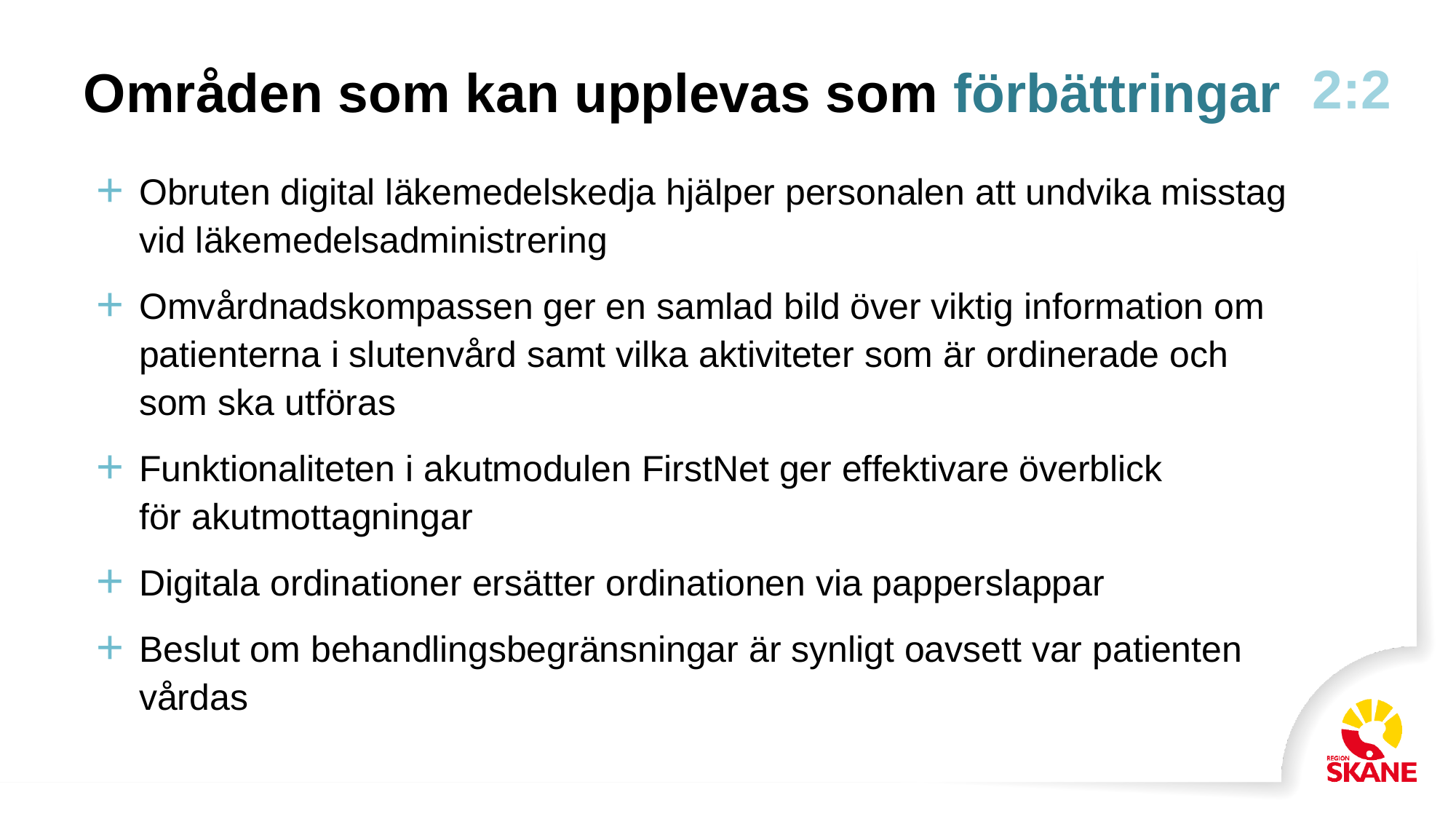

# Områden som kan upplevas som förbättringar
2:2
Obruten digital läkemedelskedja hjälper personalen att undvika misstag vid läkemedelsadministrering
Omvårdnadskompassen ger en samlad bild över viktig information om patienterna i slutenvård samt vilka aktiviteter som är ordinerade och som ska utföras
Funktionaliteten i akutmodulen FirstNet ger effektivare överblick
för akutmottagningar
Digitala ordinationer ersätter ordinationen via papperslappar
Beslut om behandlingsbegränsningar är synligt oavsett var patienten vårdas